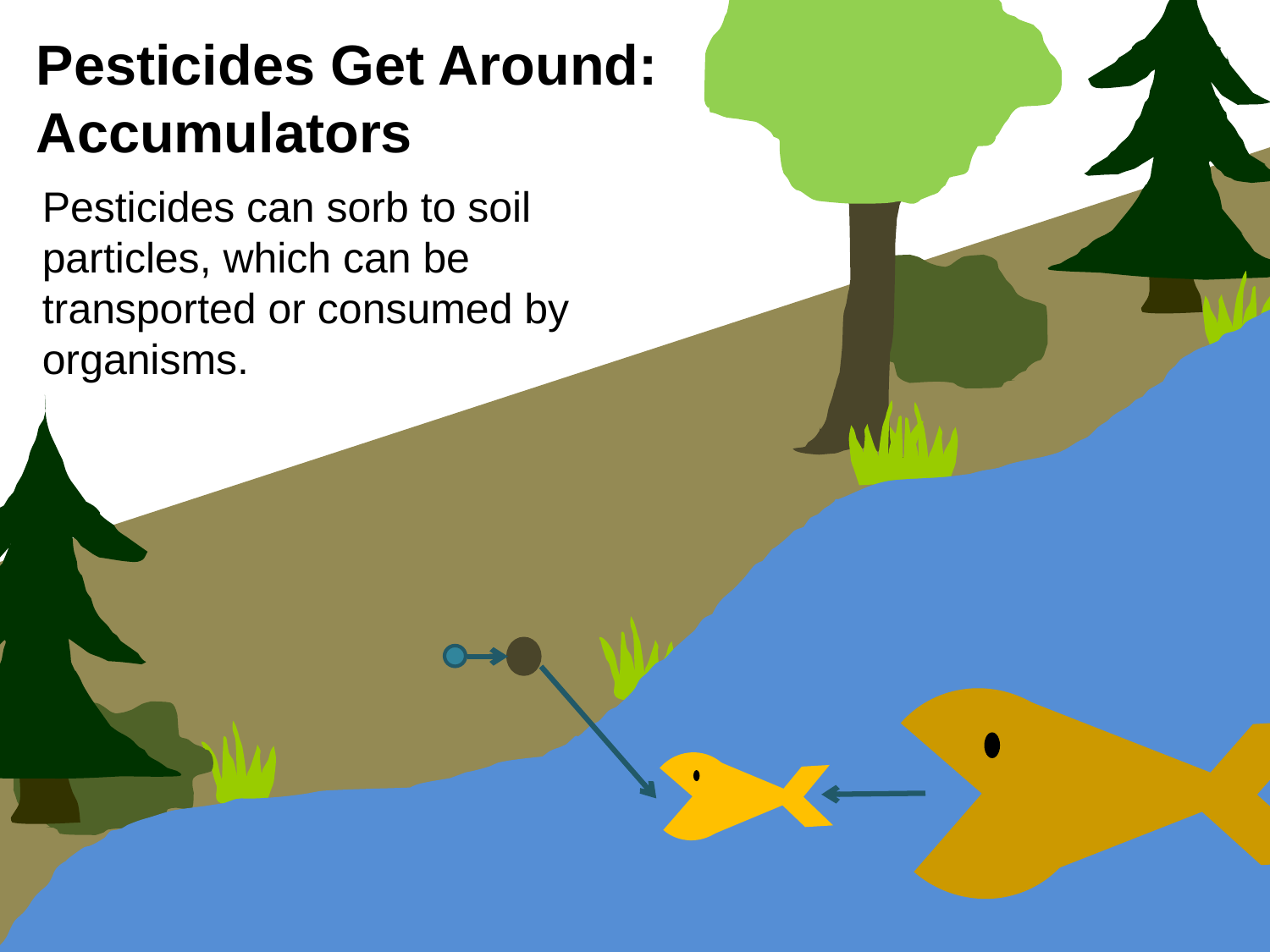

Pesticides Get Around:
Accumulators
Pesticides can sorb to soil particles, which can be transported or consumed by organisms.